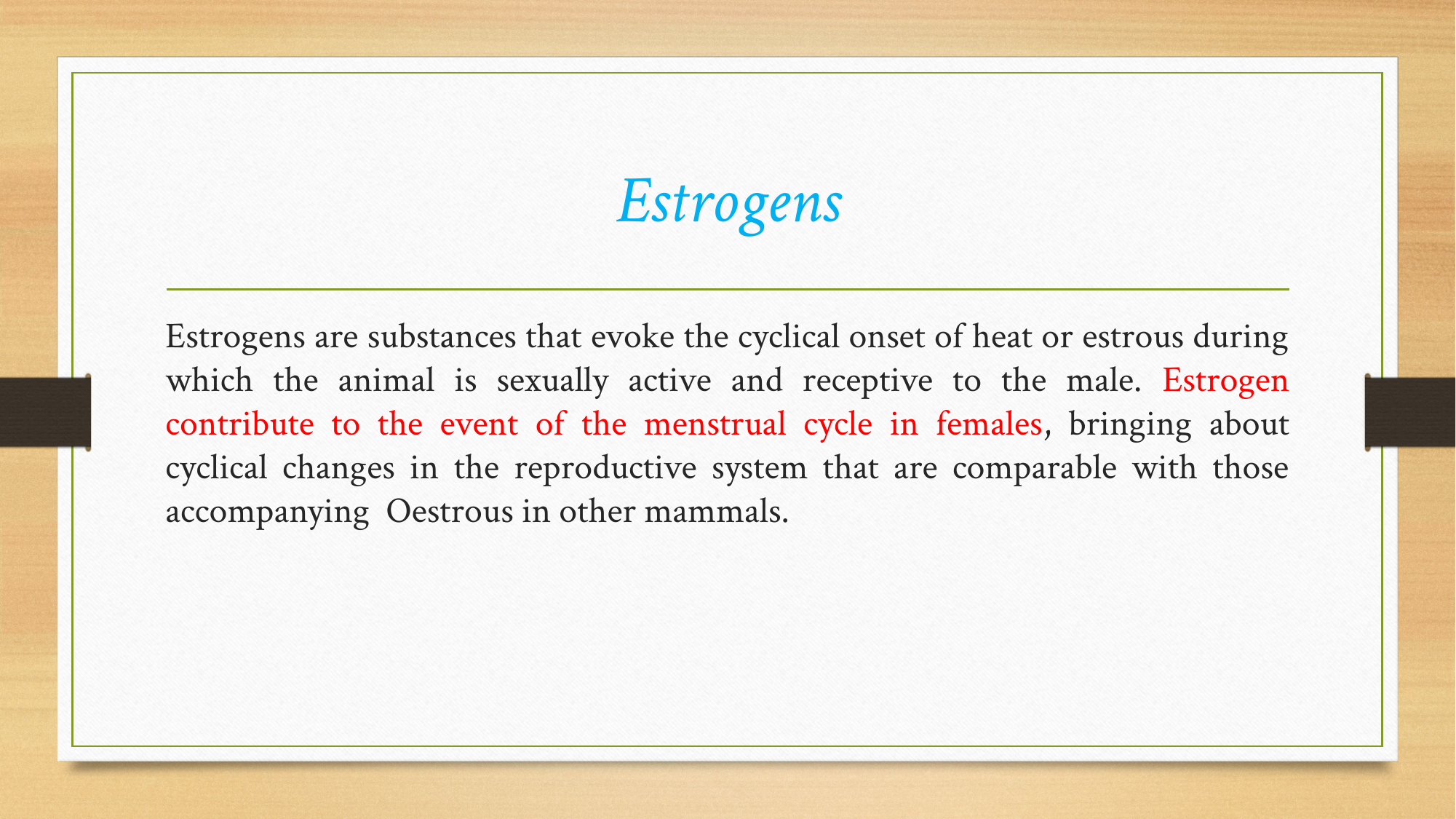

# Estrogens
Estrogens are substances that evoke the cyclical onset of heat or estrous during which the animal is sexually active and receptive to the male. Estrogen contribute to the event of the menstrual cycle in females, bringing about cyclical changes in the reproductive system that are comparable with those accompanying  Oestrous in other mammals.